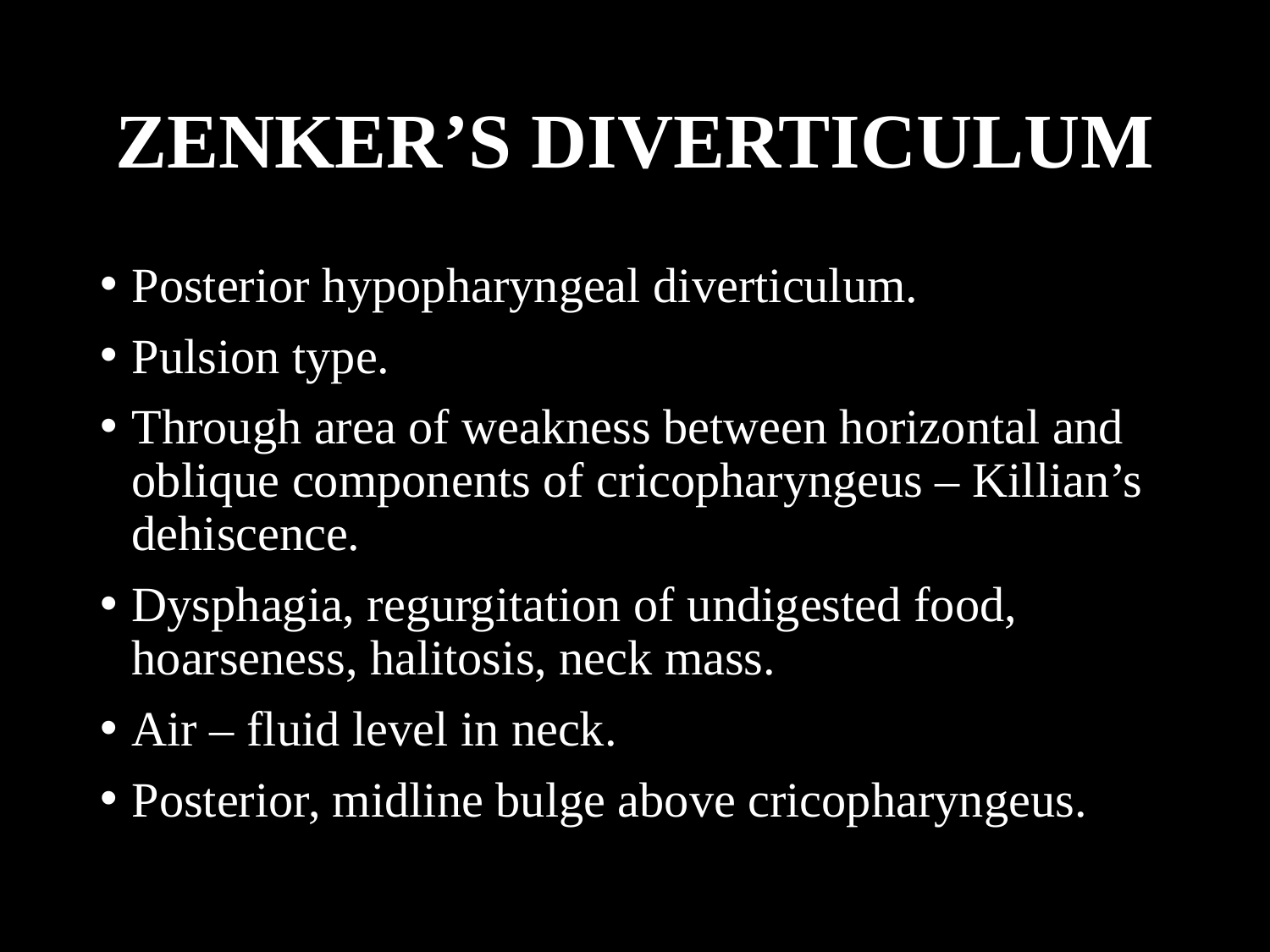

# ZENKER’S DIVERTICULUM
Posterior hypopharyngeal diverticulum.
Pulsion type.
Through area of weakness between horizontal and oblique components of cricopharyngeus – Killian’s dehiscence.
Dysphagia, regurgitation of undigested food, hoarseness, halitosis, neck mass.
Air – fluid level in neck.
Posterior, midline bulge above cricopharyngeus.